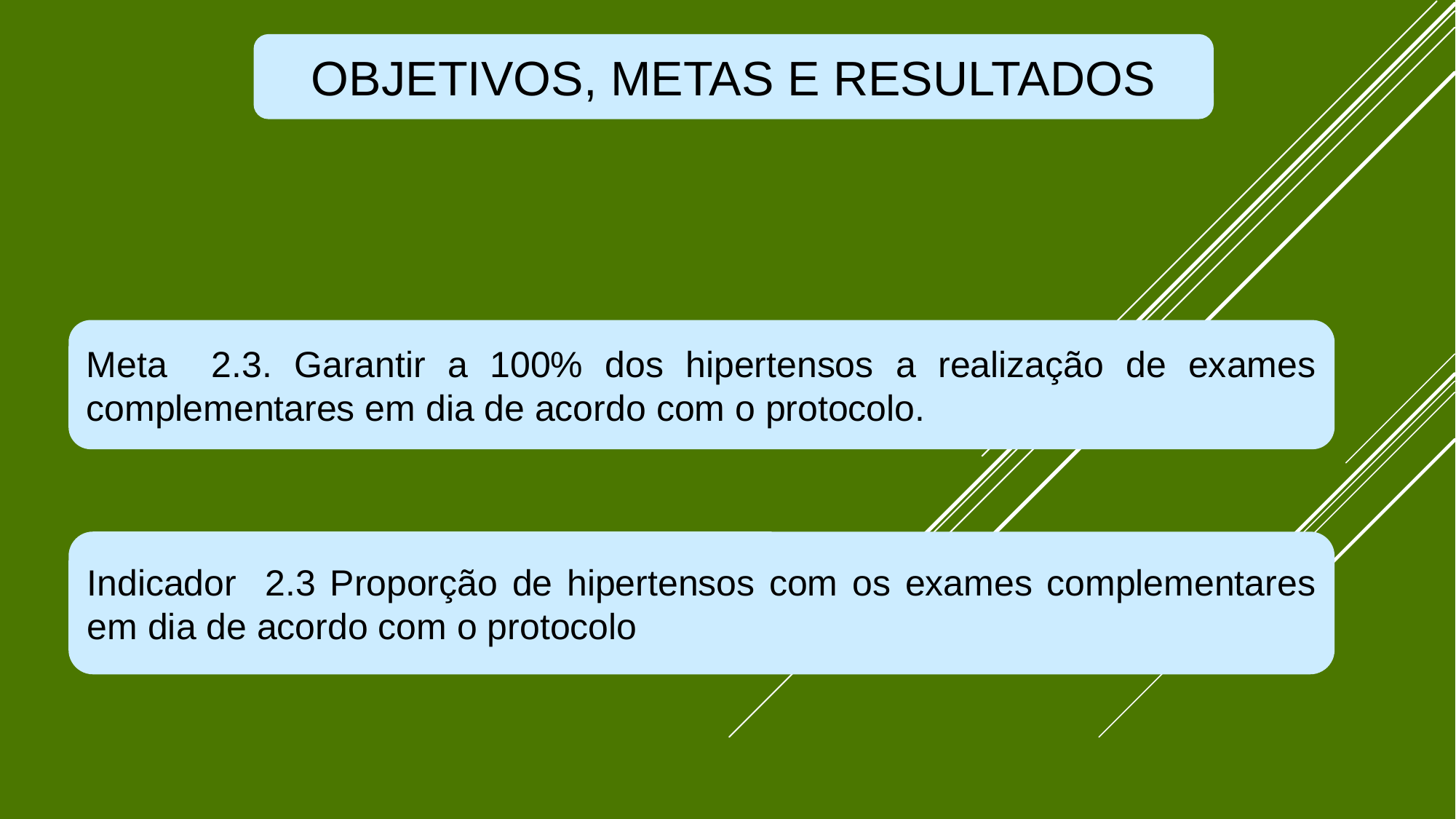

OBJETIVOS, METAS E RESULTADOS
Meta  2.3. Garantir a 100% dos hipertensos a realização de exames complementares em dia de acordo com o protocolo.
Indicador  2.3 Proporção de hipertensos com os exames complementares em dia de acordo com o protocolo